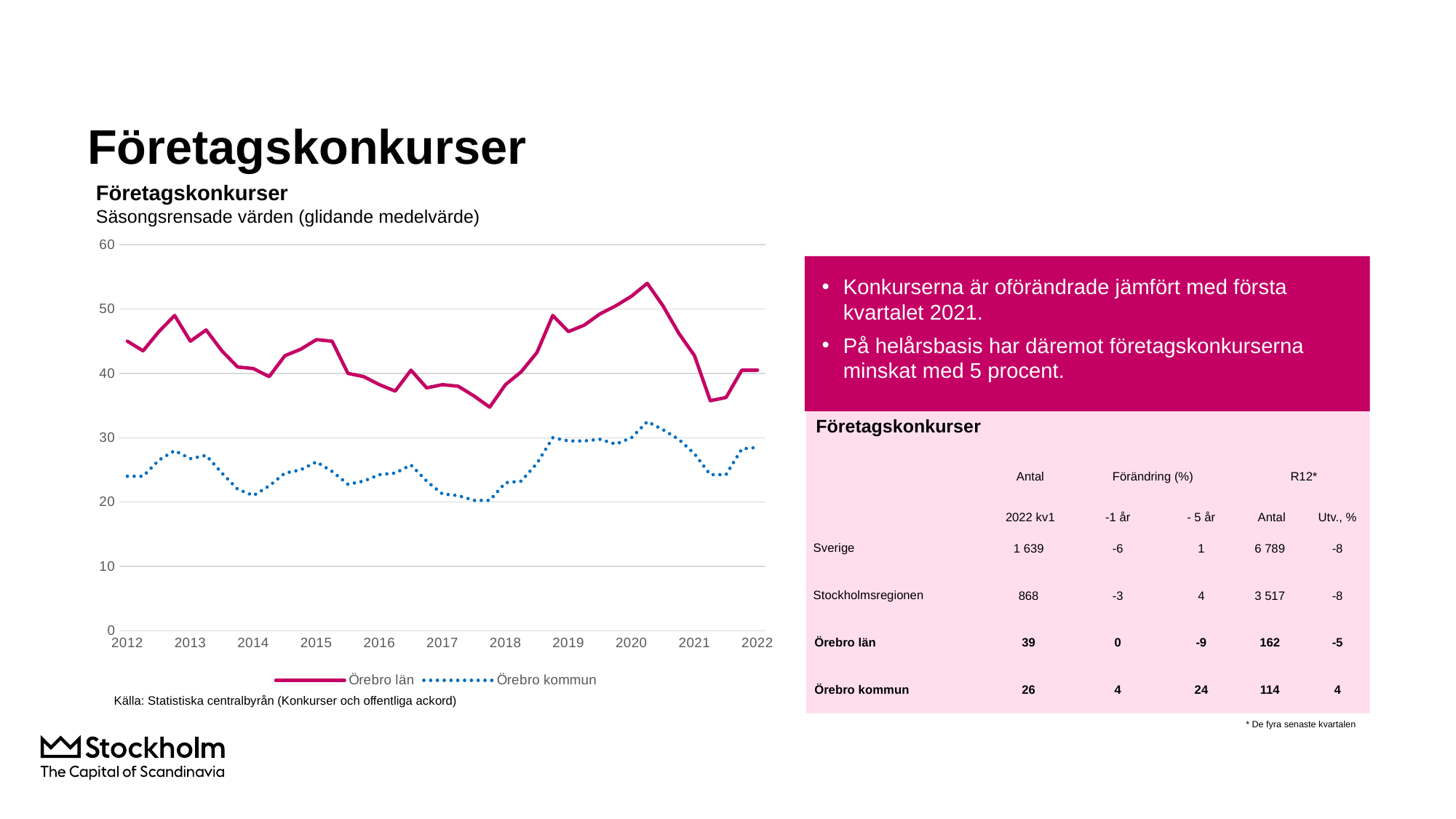

# Företagskonkurser
Företagskonkurser
Säsongsrensade värden (glidande medelvärde)

### Chart

| Category | Örebro län | Örebro kommun |
|---|---|---|
| 2012 | 45.0 | 24.0 |
|  | 43.5 | 24.0 |
|  | 46.5 | 26.5 |
|  | 49.0 | 28.0 |
| 2013 | 45.0 | 26.75 |
|  | 46.75 | 27.25 |
|  | 43.5 | 24.5 |
|  | 41.0 | 22.0 |
| 2014 | 40.75 | 21.0 |
|  | 39.5 | 22.5 |
|  | 42.75 | 24.5 |
|  | 43.75 | 25.0 |
| 2015 | 45.25 | 26.25 |
|  | 45.0 | 24.75 |
|  | 40.0 | 22.75 |
|  | 39.5 | 23.25 |
| 2016 | 38.25 | 24.25 |
|  | 37.25 | 24.5 |
|  | 40.5 | 25.75 |
|  | 37.75 | 23.25 |
| 2017 | 38.25 | 21.25 |
|  | 38.0 | 21.0 |
|  | 36.5 | 20.25 |
|  | 34.75 | 20.25 |
| 2018 | 38.25 | 23.0 |
|  | 40.25 | 23.25 |
|  | 43.25 | 26.0 |
|  | 49.0 | 30.0 |
| 2019 | 46.5 | 29.5 |
|  | 47.5 | 29.5 |
|  | 49.25 | 29.75 |
|  | 50.5 | 29.0 |
| 2020 | 52.0 | 30.0 |
|  | 54.0 | 32.5 |
|  | 50.5 | 31.25 |
|  | 46.25 | 29.75 |
| 2021 | 42.75 | 27.5 |
|  | 35.75 | 24.25 |
|  | 36.25 | 24.25 |
|  | 40.5 | 28.25 |
| 2022 | 40.5 | 28.5 |
Konkurserna är oförändrade jämfört med första kvartalet 2021.
På helårsbasis har däremot företagskonkurserna minskat med 5 procent.
Företagskonkurser

|  | Antal | Förändring (%) |  | R12\* |  |
| --- | --- | --- | --- | --- | --- |
|  | 2022 kv1 | -1 år | - 5 år | Antal | Utv., % |
| Sverige | 1 639 | -6 | 1 | 6 789 | -8 |
| Stockholmsregionen | 868 | -3 | 4 | 3 517 | -8 |
| Örebro län | 39 | 0 | -9 | 162 | -5 |
| Örebro kommun | 26 | 4 | 24 | 114 | 4 |
Källa: Statistiska centralbyrån (Konkurser och offentliga ackord)
* De fyra senaste kvartalen